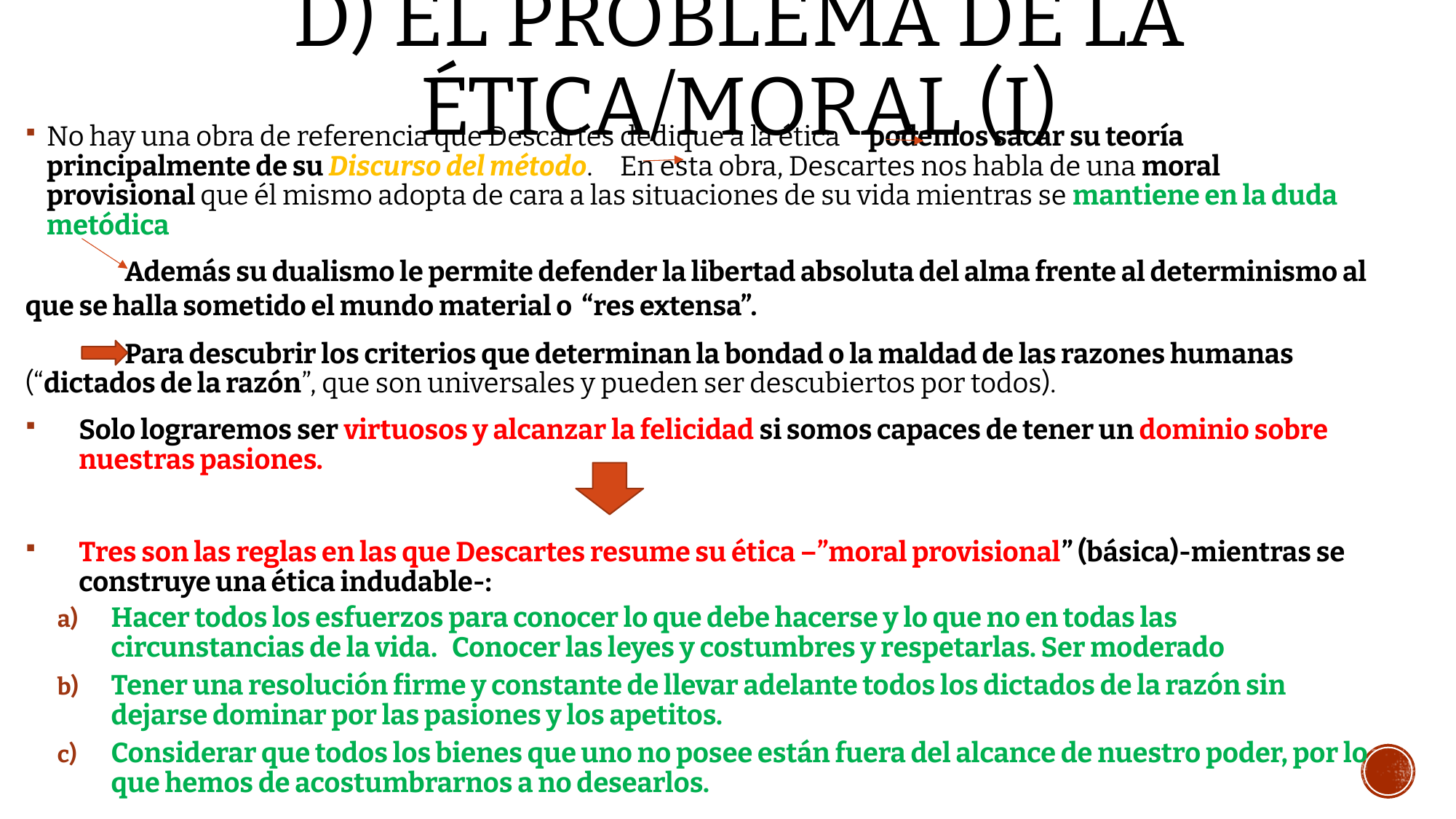

# D) El problema de la ética/moral (I)
No hay una obra de referencia que Descartes dedique a la ética     podemos sacar su teoría principalmente de su Discurso del método.     En esta obra, Descartes nos habla de una moral provisional que él mismo adopta de cara a las situaciones de su vida mientras se mantiene en la duda metódica
	Además su dualismo le permite defender la libertad absoluta del alma frente al determinismo al que se halla sometido el mundo material o  “res extensa”.
	Para descubrir los criterios que determinan la bondad o la maldad de las razones humanas (“dictados de la razón”, que son universales y pueden ser descubiertos por todos).
Solo lograremos ser virtuosos y alcanzar la felicidad si somos capaces de tener un dominio sobre nuestras pasiones.

Tres son las reglas en las que Descartes resume su ética –”moral provisional” (básica)-mientras se construye una ética indudable-:
Hacer todos los esfuerzos para conocer lo que debe hacerse y lo que no en todas las circunstancias de la vida.   Conocer las leyes y costumbres y respetarlas. Ser moderado
Tener una resolución firme y constante de llevar adelante todos los dictados de la razón sin dejarse dominar por las pasiones y los apetitos.
Considerar que todos los bienes que uno no posee están fuera del alcance de nuestro poder, por lo que hemos de acostumbrarnos a no desearlos.